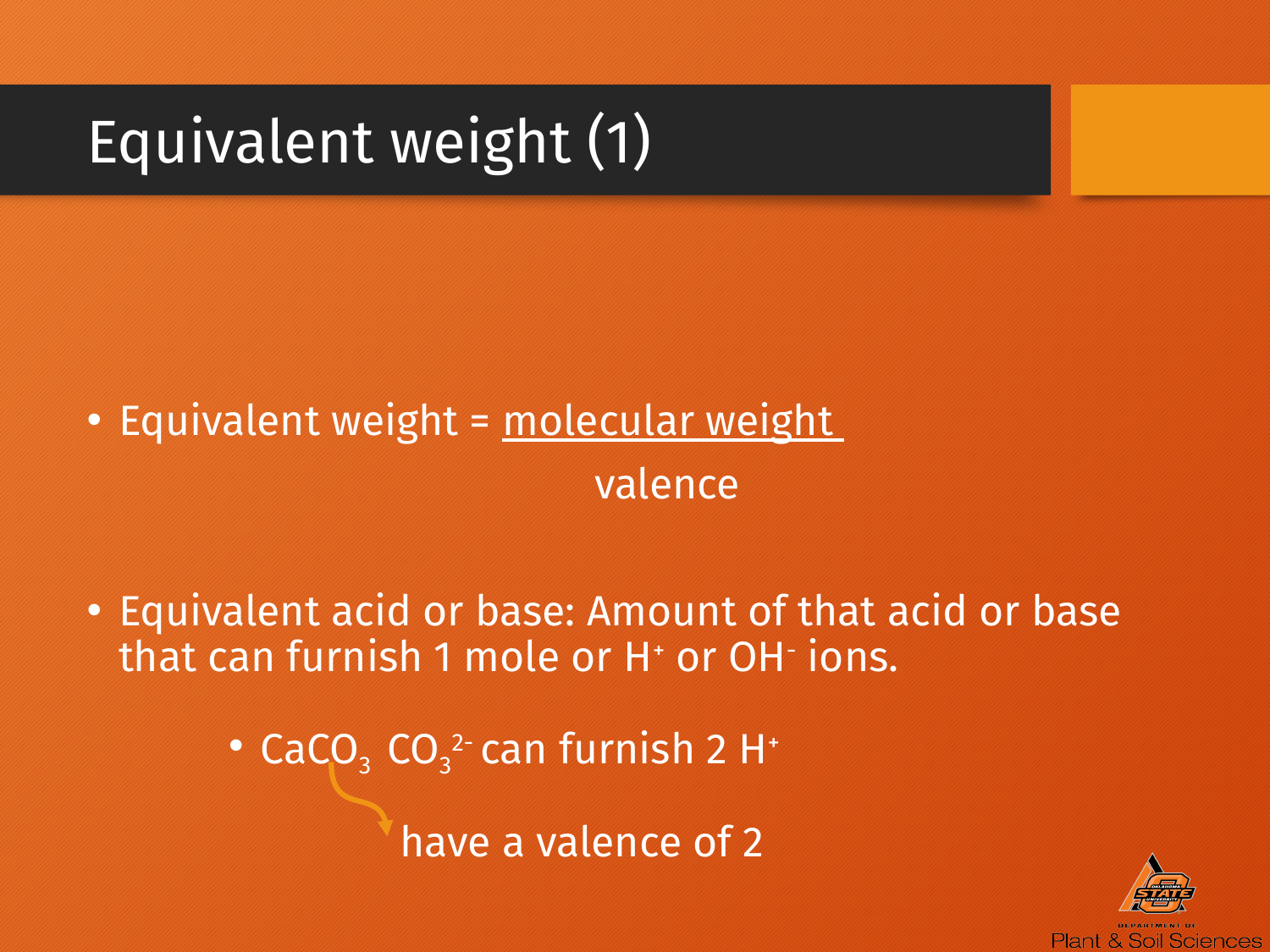

# Equivalent weight (1)

Equivalent weight = molecular weight
				valence

Equivalent acid or base: Amount of that acid or base that can furnish 1 mole or H+ or OH- ions.
CaCO3 	CO32- can furnish 2 H+
have a valence of 2